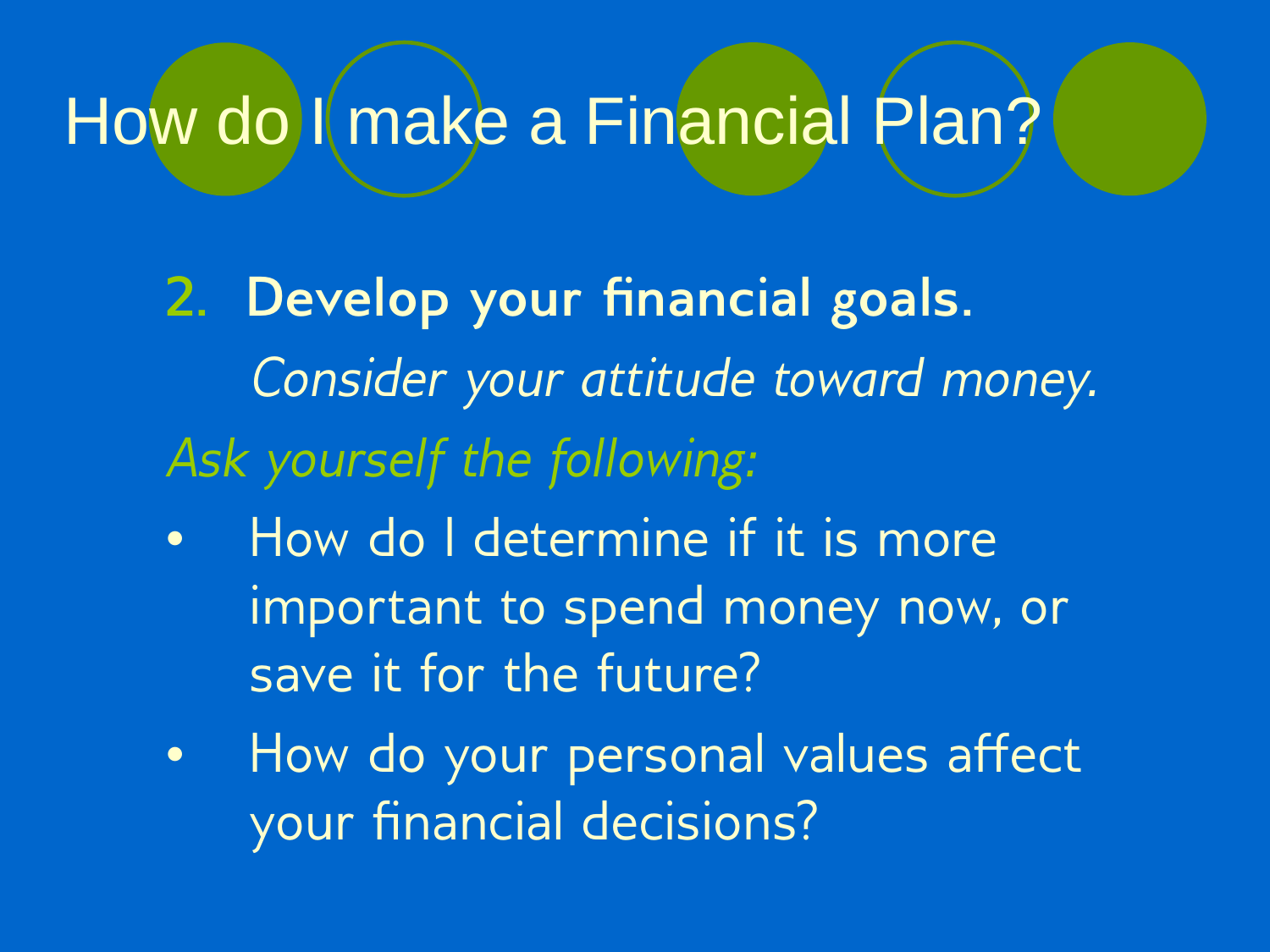

How do I make a Financial Plan?
2.  Develop your financial goals.
	Consider your attitude toward money.
Ask yourself the following:
How do I determine if it is more important to spend money now, or save it for the future?
How do your personal values affect your financial decisions?